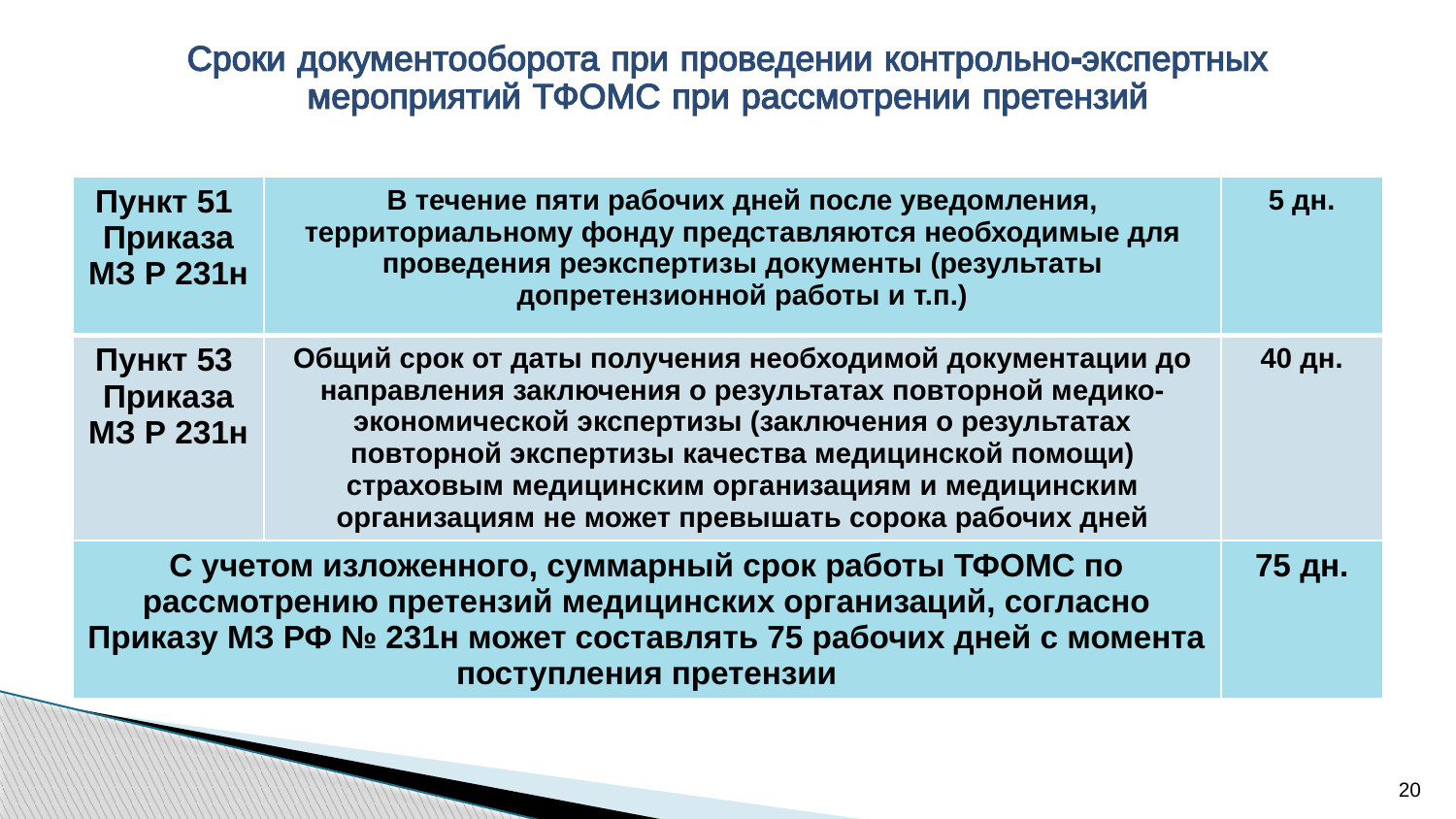

# Сроки документооборота при проведении контрольно-экспертных мероприятий ТФОМС при рассмотрении претензий
| Пункт 51 Приказа МЗ Р 231н | В течение пяти рабочих дней после уведомления, территориальному фонду представляются необходимые для проведения реэкспертизы документы (результаты допретензионной работы и т.п.) | 5 дн. |
| --- | --- | --- |
| Пункт 53 Приказа МЗ Р 231н | Общий срок от даты получения необходимой документации до направления заключения о результатах повторной медико-экономической экспертизы (заключения о результатах повторной экспертизы качества медицинской помощи) страховым медицинским организациям и медицинским организациям не может превышать сорока рабочих дней | 40 дн. |
| С учетом изложенного, суммарный срок работы ТФОМС по рассмотрению претензий медицинских организаций, согласно Приказу МЗ РФ № 231н может составлять 75 рабочих дней с момента поступления претензии |  | 75 дн. |
20